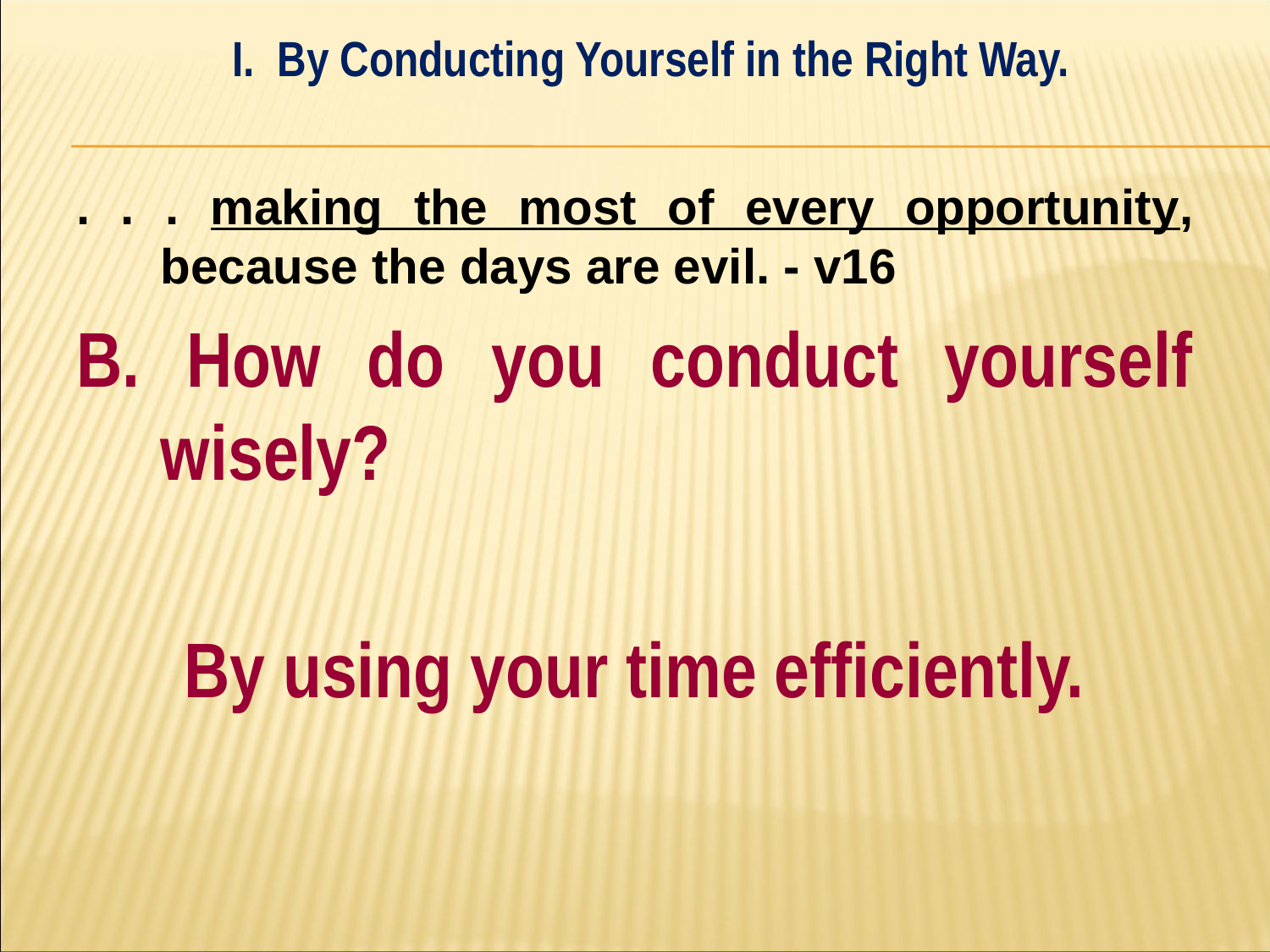

I.  By Conducting Yourself in the Right Way.
#
. . . making the most of every opportunity, because the days are evil. - v16
B. How do you conduct yourself wisely?

By using your time efficiently.